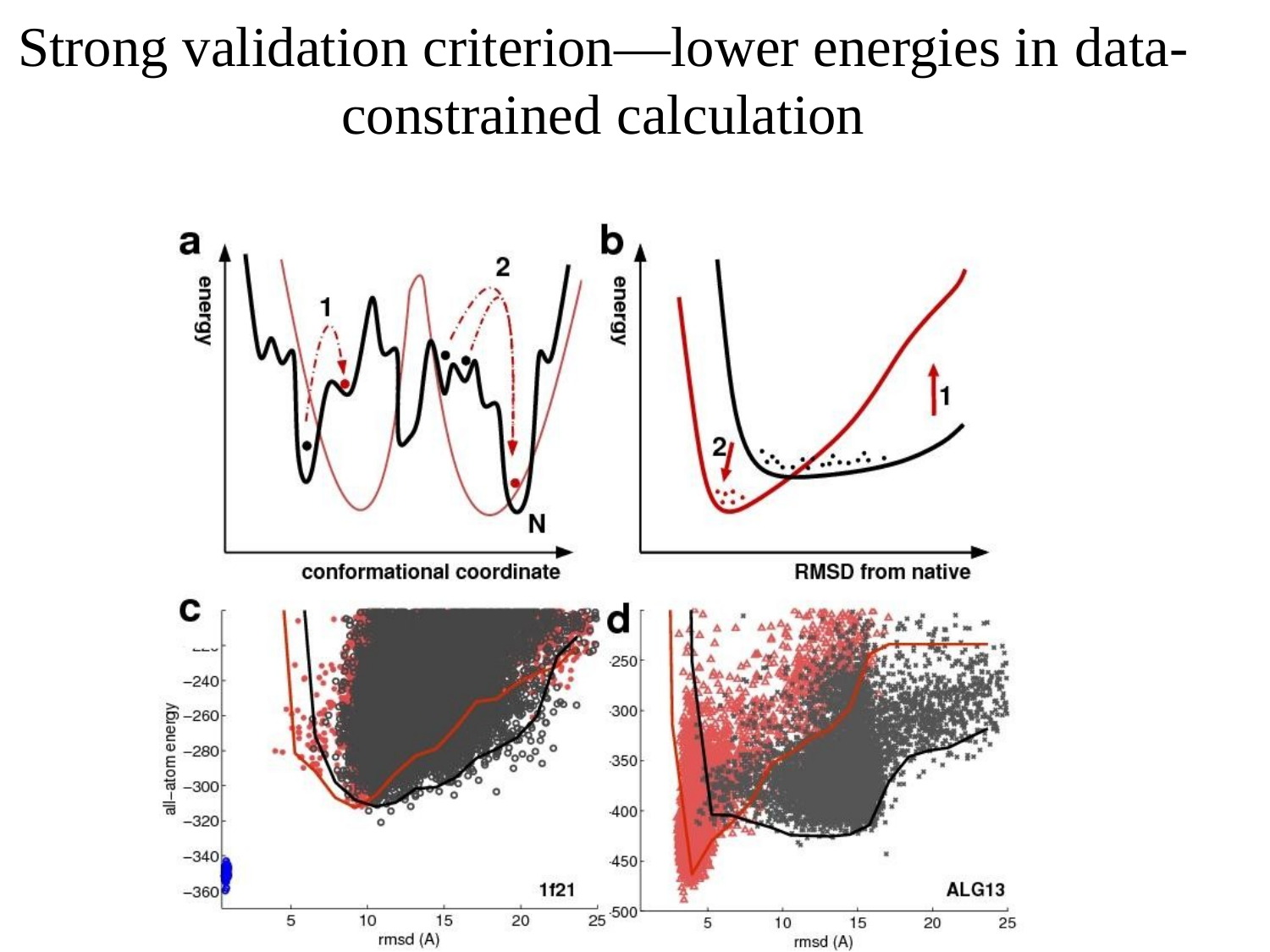

Strong validation criterion—lower energies in data-
constrained calculation